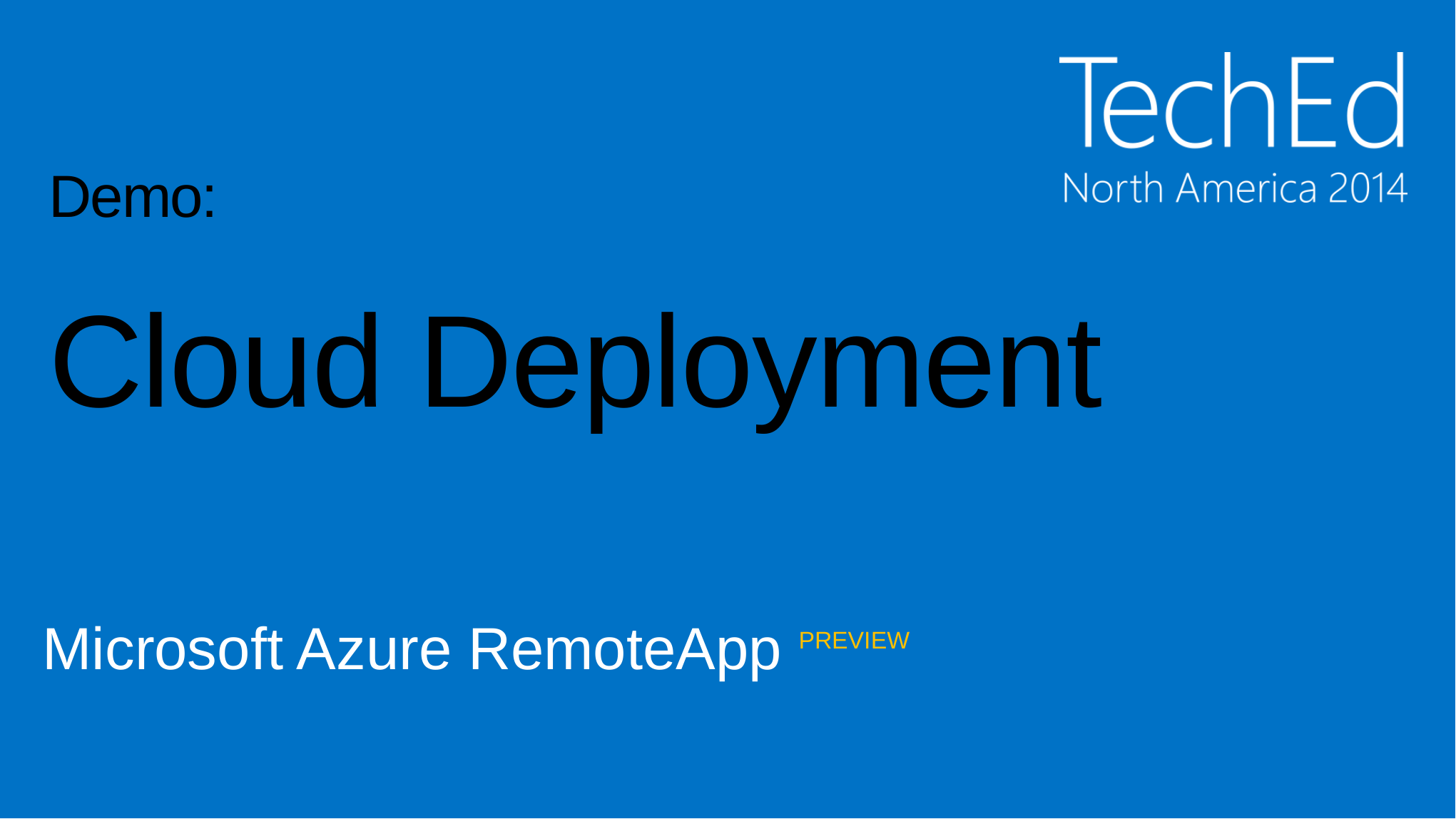

# Demo: Cloud Deployment

Microsoft Azure RemoteApp Preview